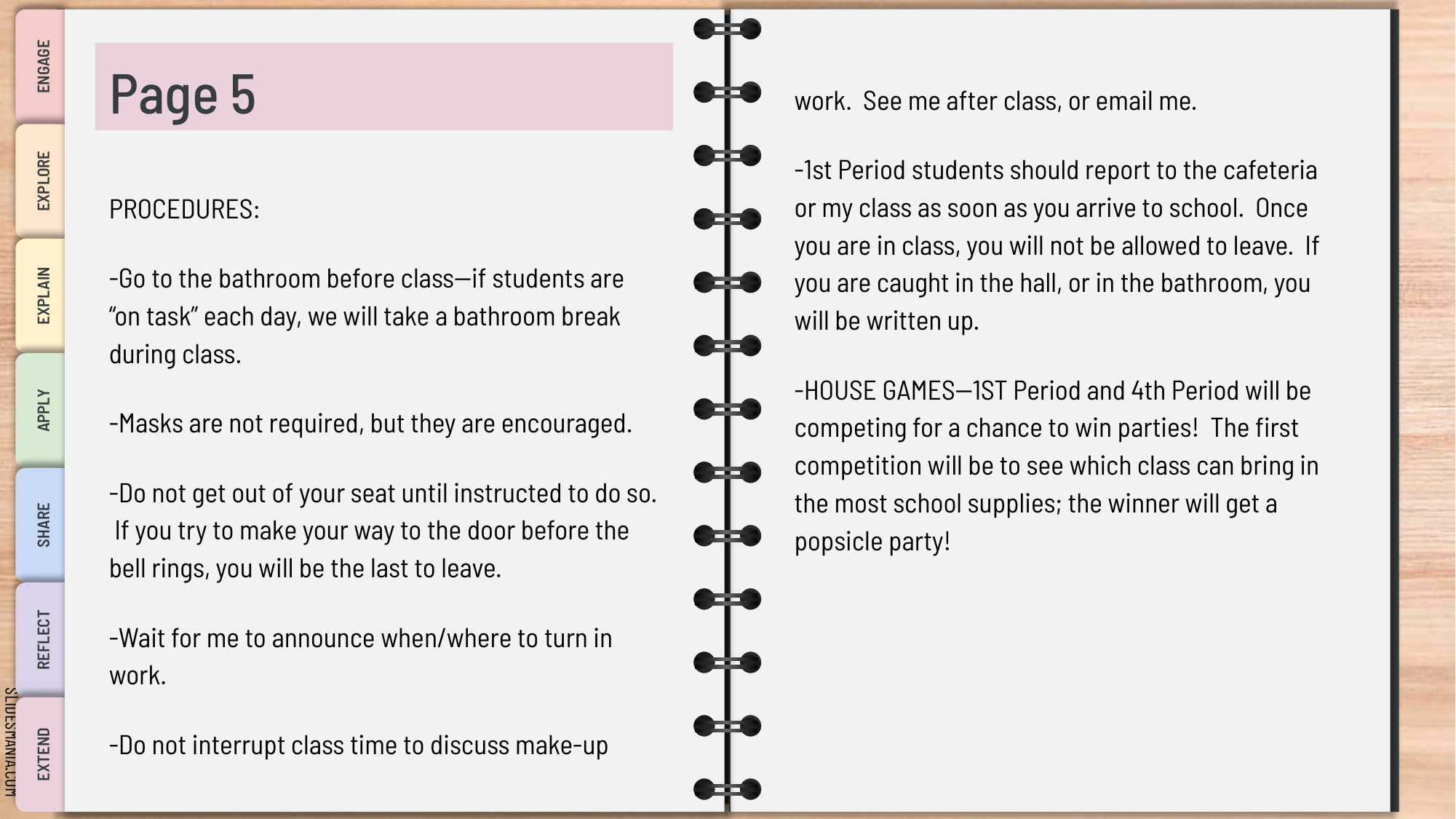

# Page 5
work.  See me after class, or email me.
-1st Period students should report to the cafeteria or my class as soon as you arrive to school.  Once you are in class, you will not be allowed to leave.  If you are caught in the hall, or in the bathroom, you will be written up.
-HOUSE GAMES--1ST Period and 4th Period will be competing for a chance to win parties!  The first competition will be to see which class can bring in the most school supplies; the winner will get a popsicle party!

PROCEDURES:
-Go to the bathroom before class--if students are “on task” each day, we will take a bathroom break during class.
-Masks are not required, but they are encouraged.
-Do not get out of your seat until instructed to do so.  If you try to make your way to the door before the bell rings, you will be the last to leave.
-Wait for me to announce when/where to turn in work.
-Do not interrupt class time to discuss make-up